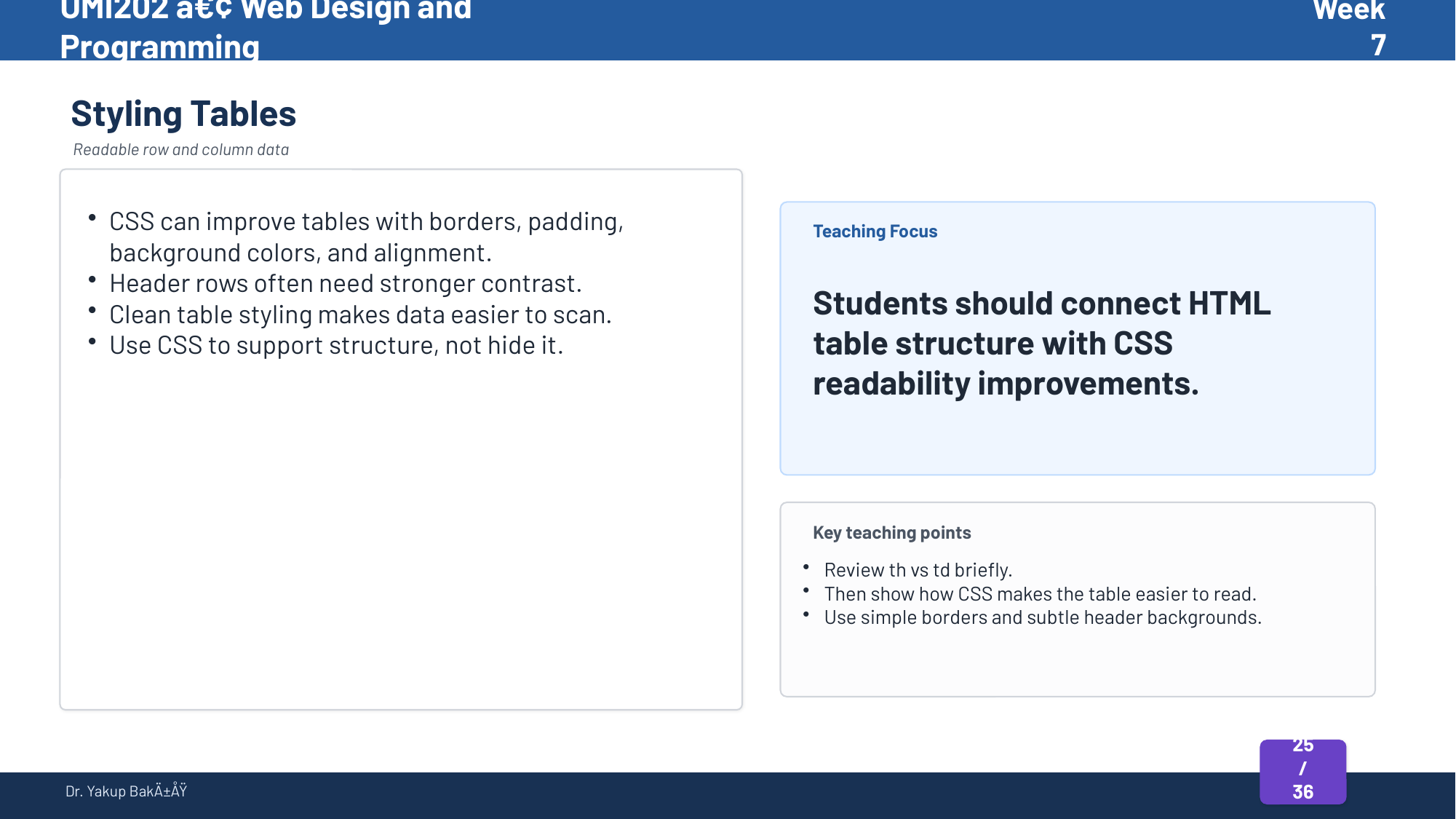

UMI202 â€¢ Web Design and Programming
Week 7
Styling Tables
Readable row and column data

CSS can improve tables with borders, padding, background colors, and alignment.
Header rows often need stronger contrast.
Clean table styling makes data easier to scan.
Use CSS to support structure, not hide it.

Teaching Focus
Students should connect HTML table structure with CSS readability improvements.

Key teaching points
Review th vs td briefly.
Then show how CSS makes the table easier to read.
Use simple borders and subtle header backgrounds.

25 / 36

Dr. Yakup BakÄ±ÅŸ